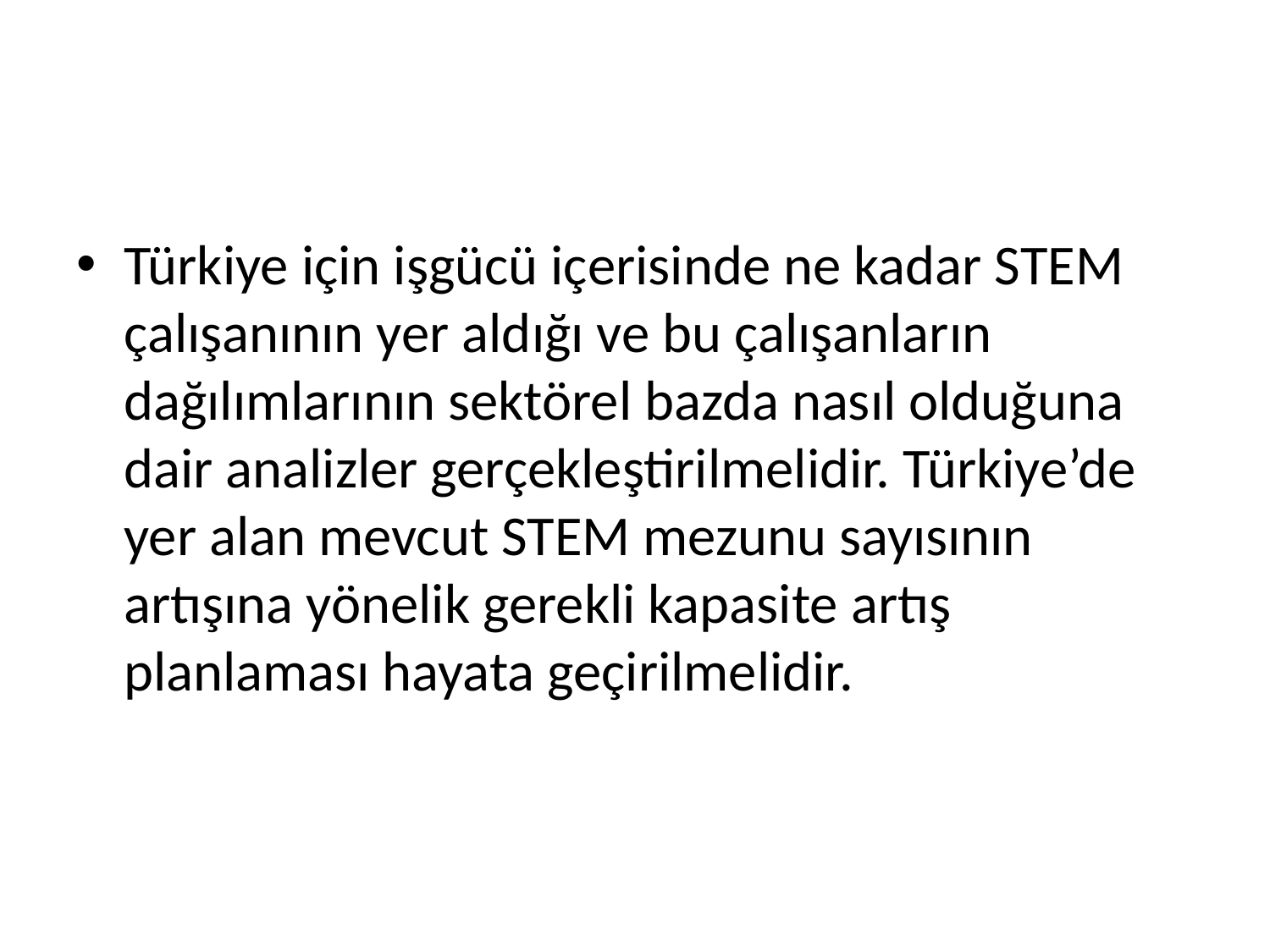

#
Türkiye için işgücü içerisinde ne kadar STEM çalışanının yer aldığı ve bu çalışanların dağılımlarının sektörel bazda nasıl olduğuna dair analizler gerçekleştirilmelidir. Türkiye’de yer alan mevcut STEM mezunu sayısının artışına yönelik gerekli kapasite artış planlaması hayata geçirilmelidir.